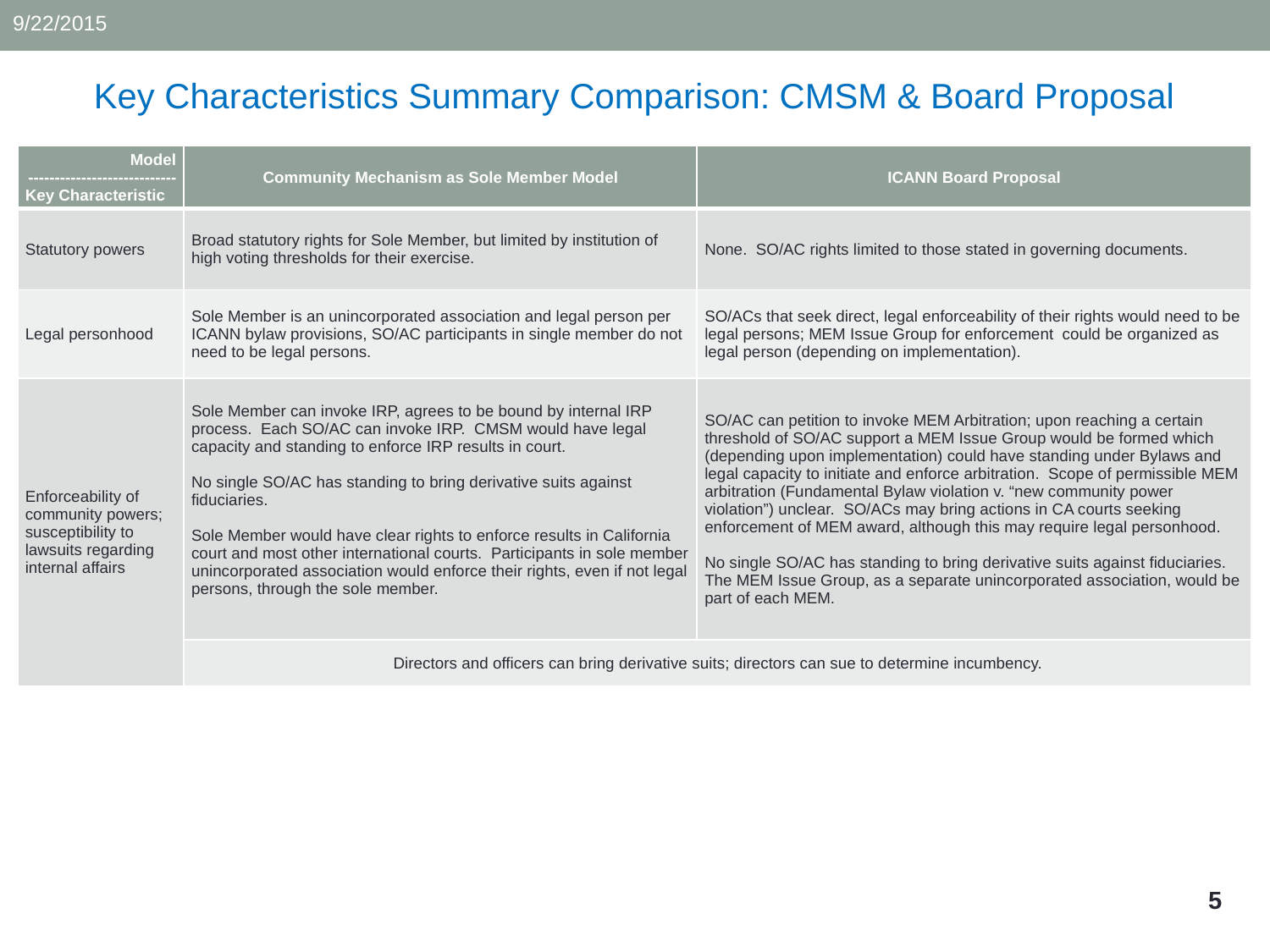

9/22/2015
Key Characteristics Summary Comparison: CMSM & Board Proposal
| Model ---------------------------- Key Characteristic | Community Mechanism as Sole Member Model | ICANN Board Proposal |
| --- | --- | --- |
| Statutory powers | Broad statutory rights for Sole Member, but limited by institution of high voting thresholds for their exercise. | None. SO/AC rights limited to those stated in governing documents. |
| Legal personhood | Sole Member is an unincorporated association and legal person per ICANN bylaw provisions, SO/AC participants in single member do not need to be legal persons. | SO/ACs that seek direct, legal enforceability of their rights would need to be legal persons; MEM Issue Group for enforcement could be organized as legal person (depending on implementation). |
| Enforceability of community powers; susceptibility to lawsuits regarding internal affairs | Sole Member can invoke IRP, agrees to be bound by internal IRP process. Each SO/AC can invoke IRP. CMSM would have legal capacity and standing to enforce IRP results in court. No single SO/AC has standing to bring derivative suits against fiduciaries. Sole Member would have clear rights to enforce results in California court and most other international courts. Participants in sole member unincorporated association would enforce their rights, even if not legal persons, through the sole member. | SO/AC can petition to invoke MEM Arbitration; upon reaching a certain threshold of SO/AC support a MEM Issue Group would be formed which (depending upon implementation) could have standing under Bylaws and legal capacity to initiate and enforce arbitration. Scope of permissible MEM arbitration (Fundamental Bylaw violation v. “new community power violation”) unclear. SO/ACs may bring actions in CA courts seeking enforcement of MEM award, although this may require legal personhood. No single SO/AC has standing to bring derivative suits against fiduciaries. The MEM Issue Group, as a separate unincorporated association, would be part of each MEM. |
|  | Directors and officers can bring derivative suits; directors can sue to determine incumbency. |  |
5